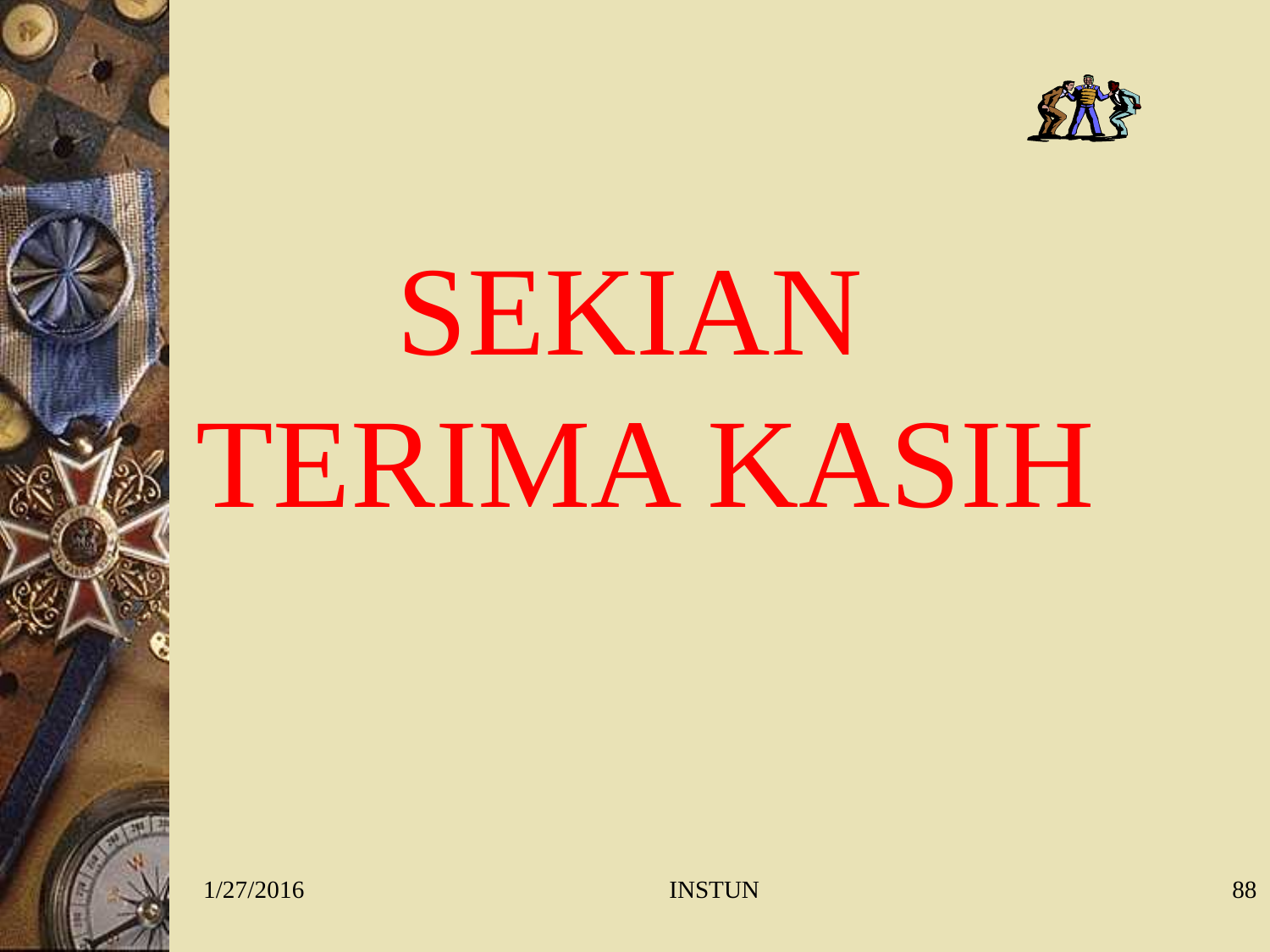

# SEKIAN TERIMA KASIH
1/27/2016
INSTUN
88